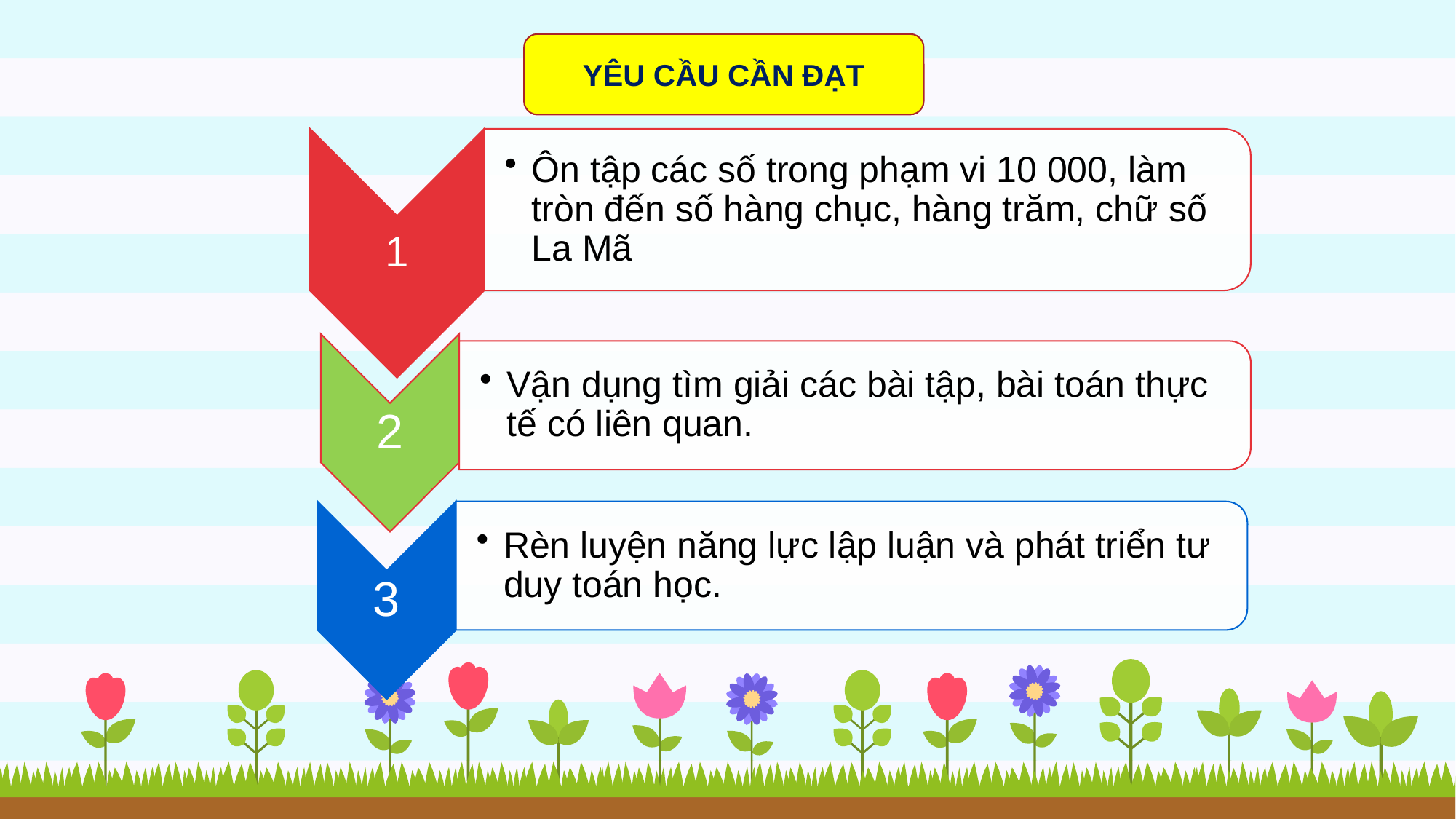

YÊU CẦU CẦN ĐẠT
1
Ôn tập các số trong phạm vi 10 000, làm tròn đến số hàng chục, hàng trăm, chữ số La Mã
2
Vận dụng tìm giải các bài tập, bài toán thực tế có liên quan.
3
Rèn luyện năng lực lập luận và phát triển tư duy toán học.